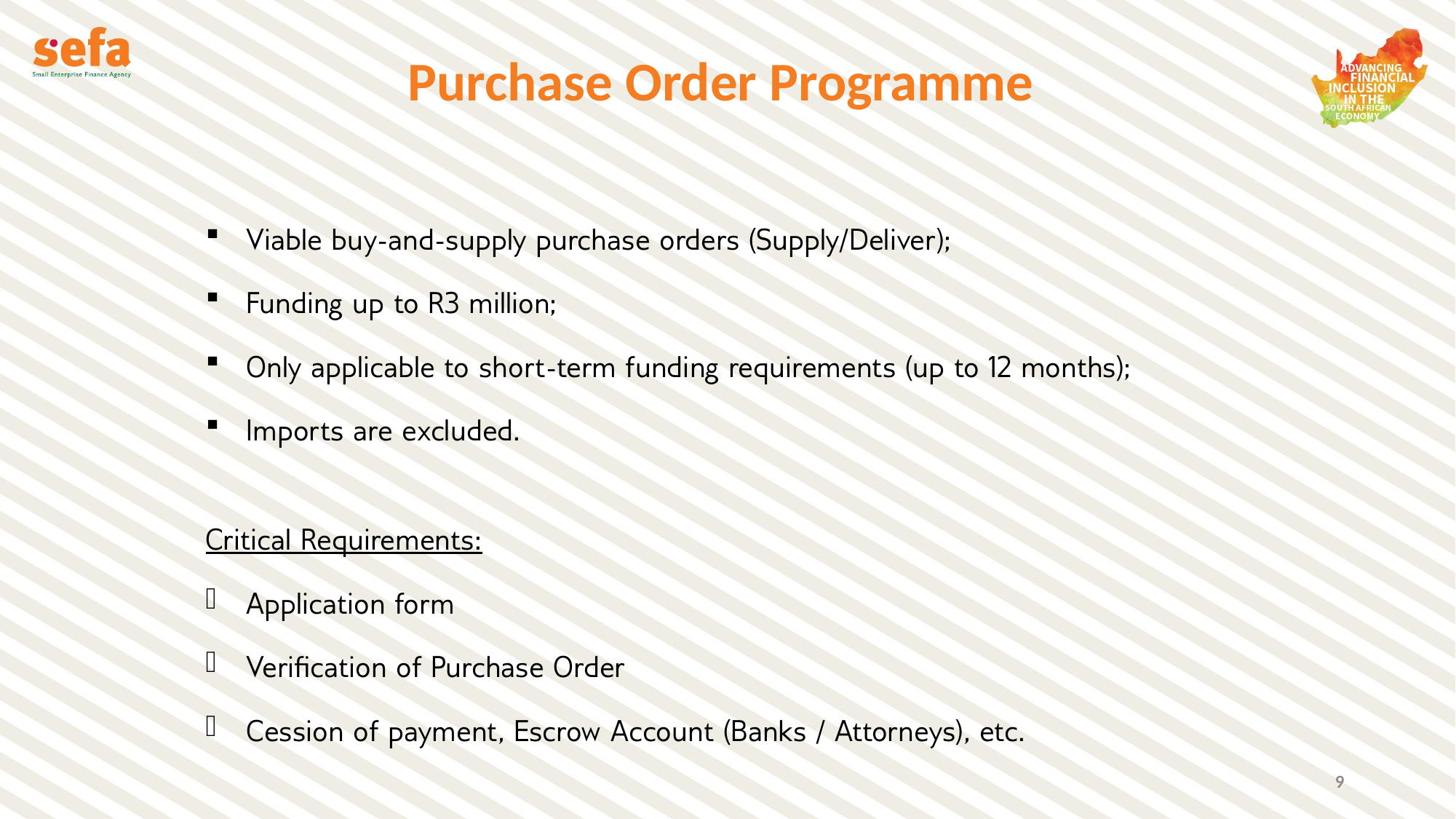

# Purchase Order Programme

Viable buy-and-supply purchase orders (Supply/Deliver);
Funding up to R3 million;
Only applicable to short-term funding requirements (up to 12 months);
Imports are excluded.

Critical Requirements:
Application form
Verification of Purchase Order
Cession of payment, Escrow Account (Banks / Attorneys), etc.
9